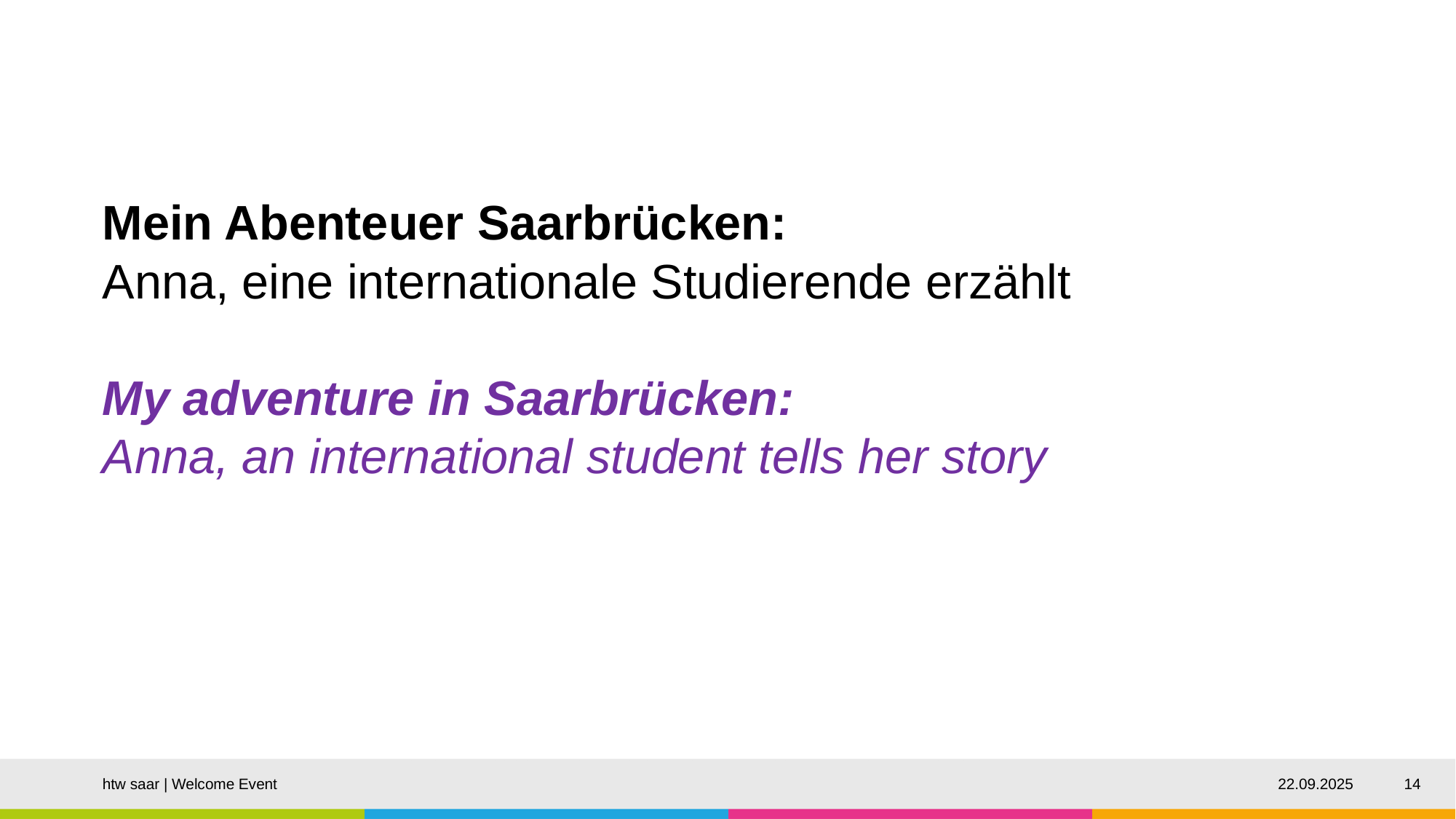

# Mein Abenteuer Saarbrücken: Anna, eine internationale Studierende erzählt My adventure in Saarbrücken: Anna, an international student tells her story
22.09.2025
htw saar | Welcome Event
14